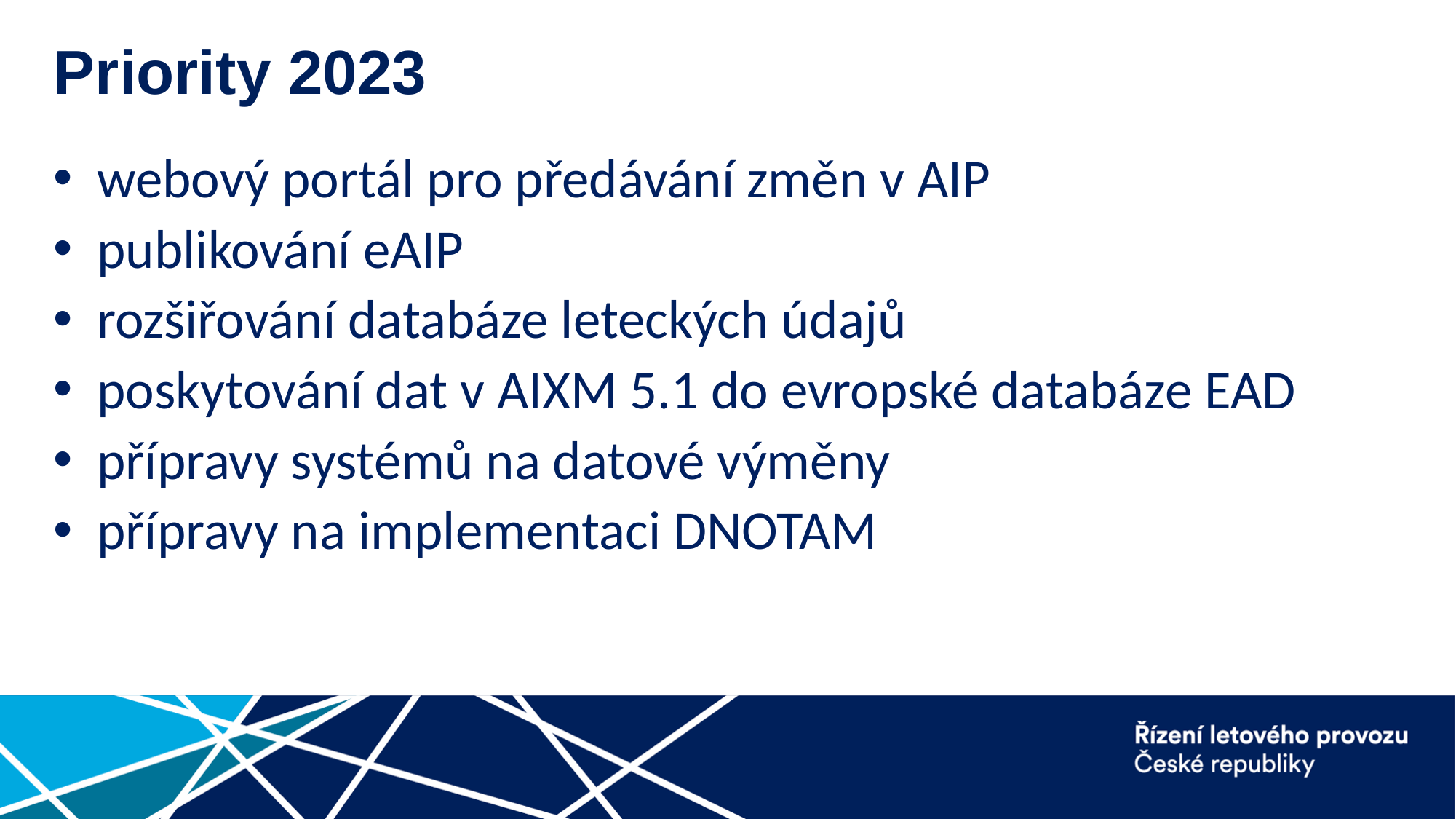

# Priority 2023
webový portál pro předávání změn v AIP
publikování eAIP
rozšiřování databáze leteckých údajů
poskytování dat v AIXM 5.1 do evropské databáze EAD
přípravy systémů na datové výměny
přípravy na implementaci DNOTAM